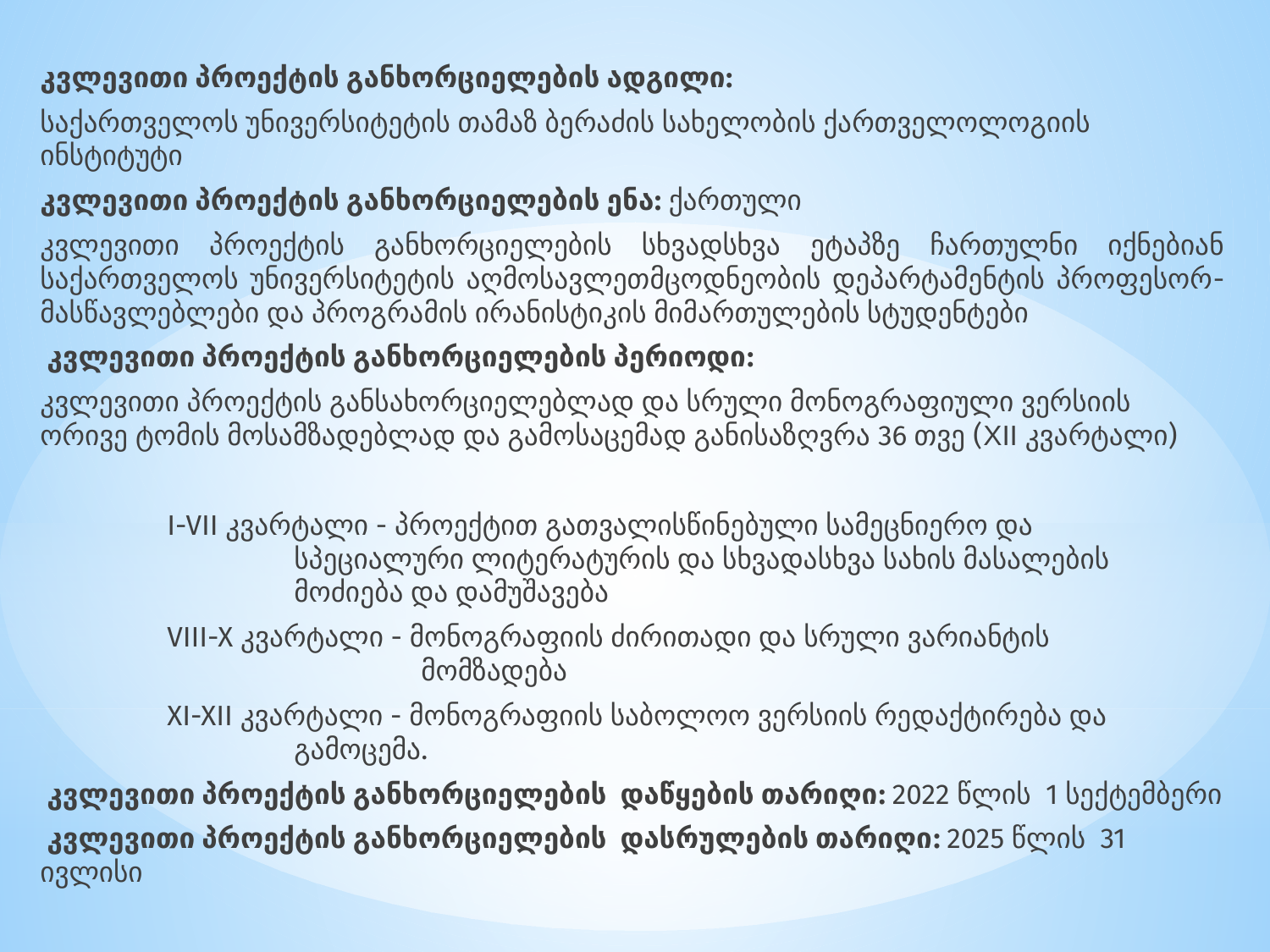

კვლევითი პროექტის განხორციელების ადგილი:
საქართველოს უნივერსიტეტის თამაზ ბერაძის სახელობის ქართველოლოგიის ინსტიტუტი
კვლევითი პროექტის განხორციელების ენა: ქართული
კვლევითი პროექტის განხორციელების სხვადსხვა ეტაპზე ჩართულნი იქნებიან საქართველოს უნივერსიტეტის აღმოსავლეთმცოდნეობის დეპარტამენტის პროფესორ-მასწავლებლები და პროგრამის ირანისტიკის მიმართულების სტუდენტები
 კვლევითი პროექტის განხორციელების პერიოდი:
კვლევითი პროექტის განსახორციელებლად და სრული მონოგრაფიული ვერსიის ორივე ტომის მოსამზადებლად და გამოსაცემად განისაზღვრა 36 თვე (XII კვარტალი)

	I-VII კვარტალი - პროექტით გათვალისწინებული სამეცნიერო და 				სპეციალური ლიტერატურის და სხვადასხვა სახის მასალების 			მოძიება და დამუშავება
	VIII-X კვარტალი - მონოგრაფიის ძირითადი და სრული ვარიანტის 				მომზადება
	XI-XII კვარტალი - მონოგრაფიის საბოლოო ვერსიის რედაქტირება და 			გამოცემა.
 კვლევითი პროექტის განხორციელების  დაწყების თარიღი: 2022 წლის  1 სექტემბერი
 კვლევითი პროექტის განხორციელების  დასრულების თარიღი: 2025 წლის  31 ივლისი